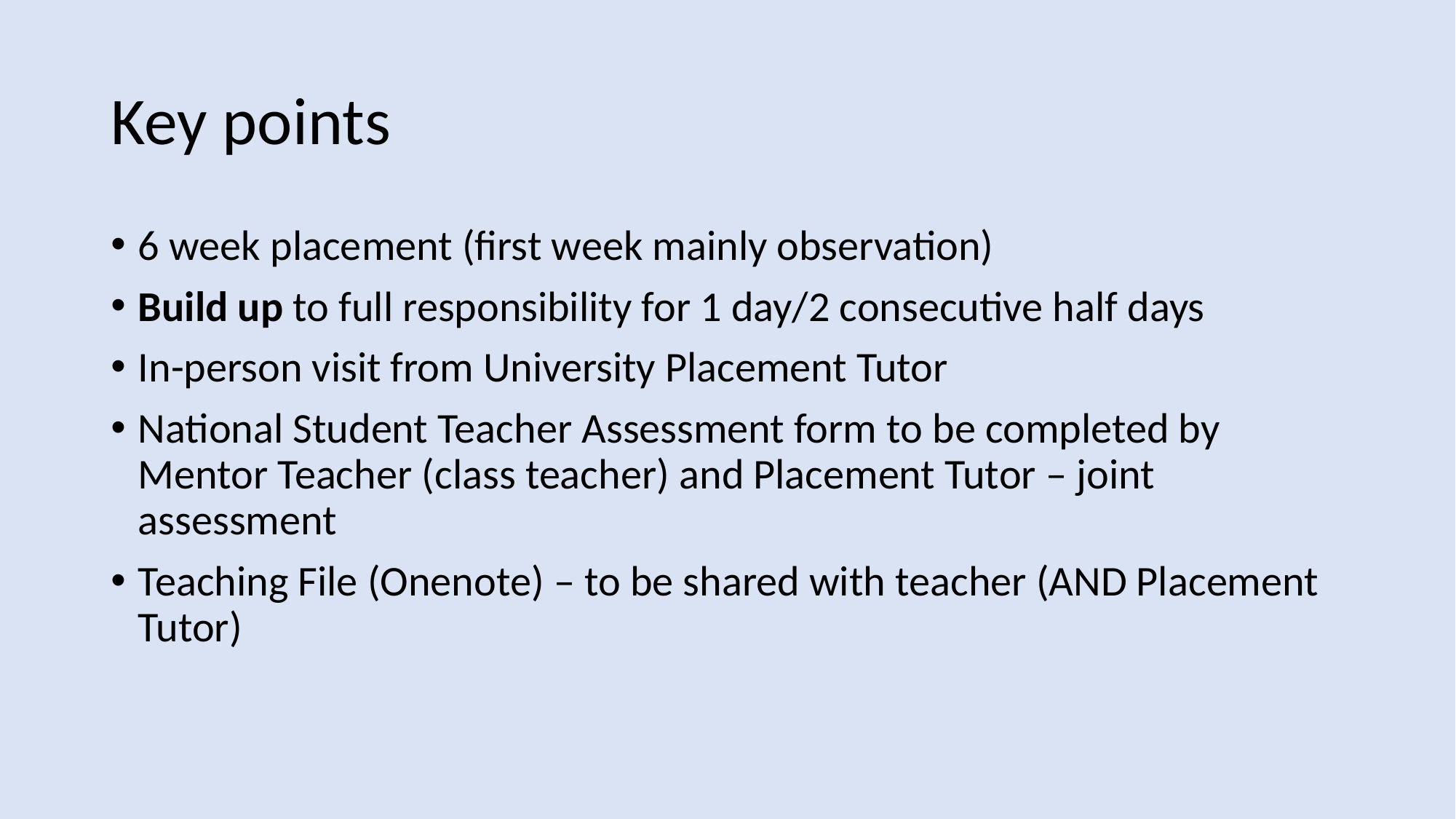

# Key points
6 week placement (first week mainly observation)
Build up to full responsibility for 1 day/2 consecutive half days
In-person visit from University Placement Tutor
National Student Teacher Assessment form to be completed by Mentor Teacher (class teacher) and Placement Tutor – joint assessment
Teaching File (Onenote) – to be shared with teacher (AND Placement Tutor)